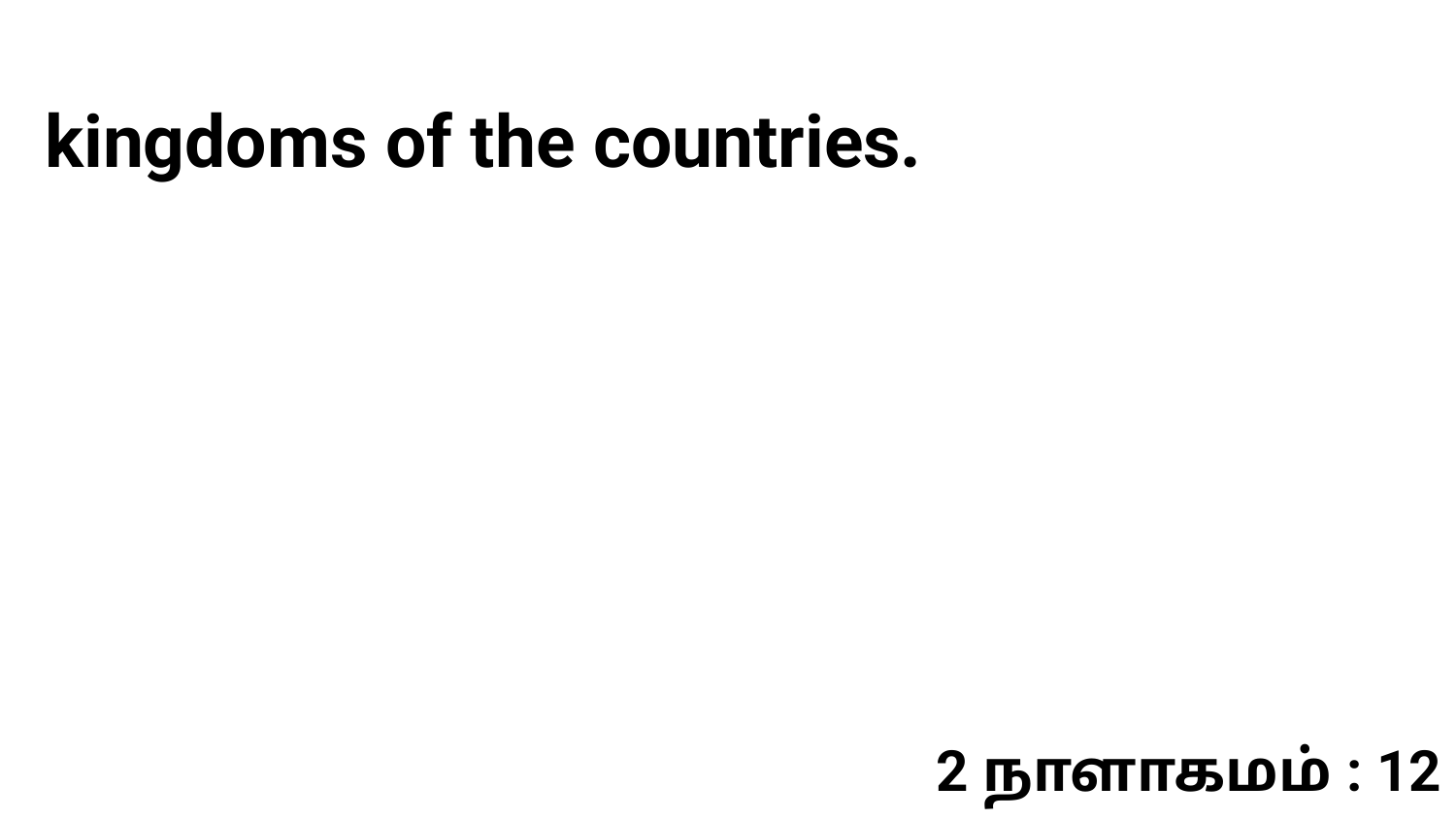

kingdoms of the countries.
2 நாளாகமம் : 12